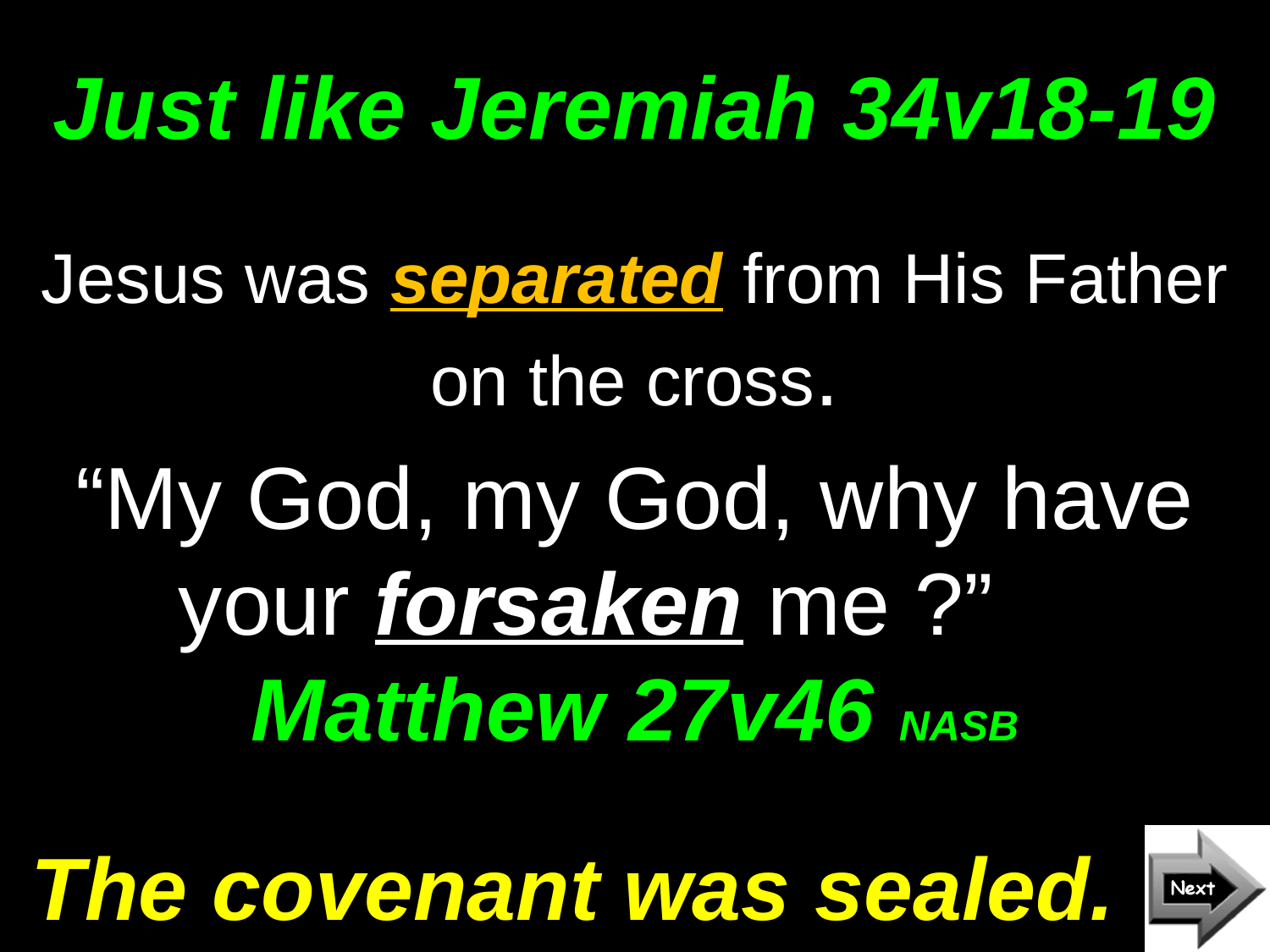

# Just like Jeremiah 34v18-19
Jesus was separated from His Father on the cross.
“My God, my God, why have your forsaken me ?”     Matthew 27v46 NASB
The covenant was sealed.